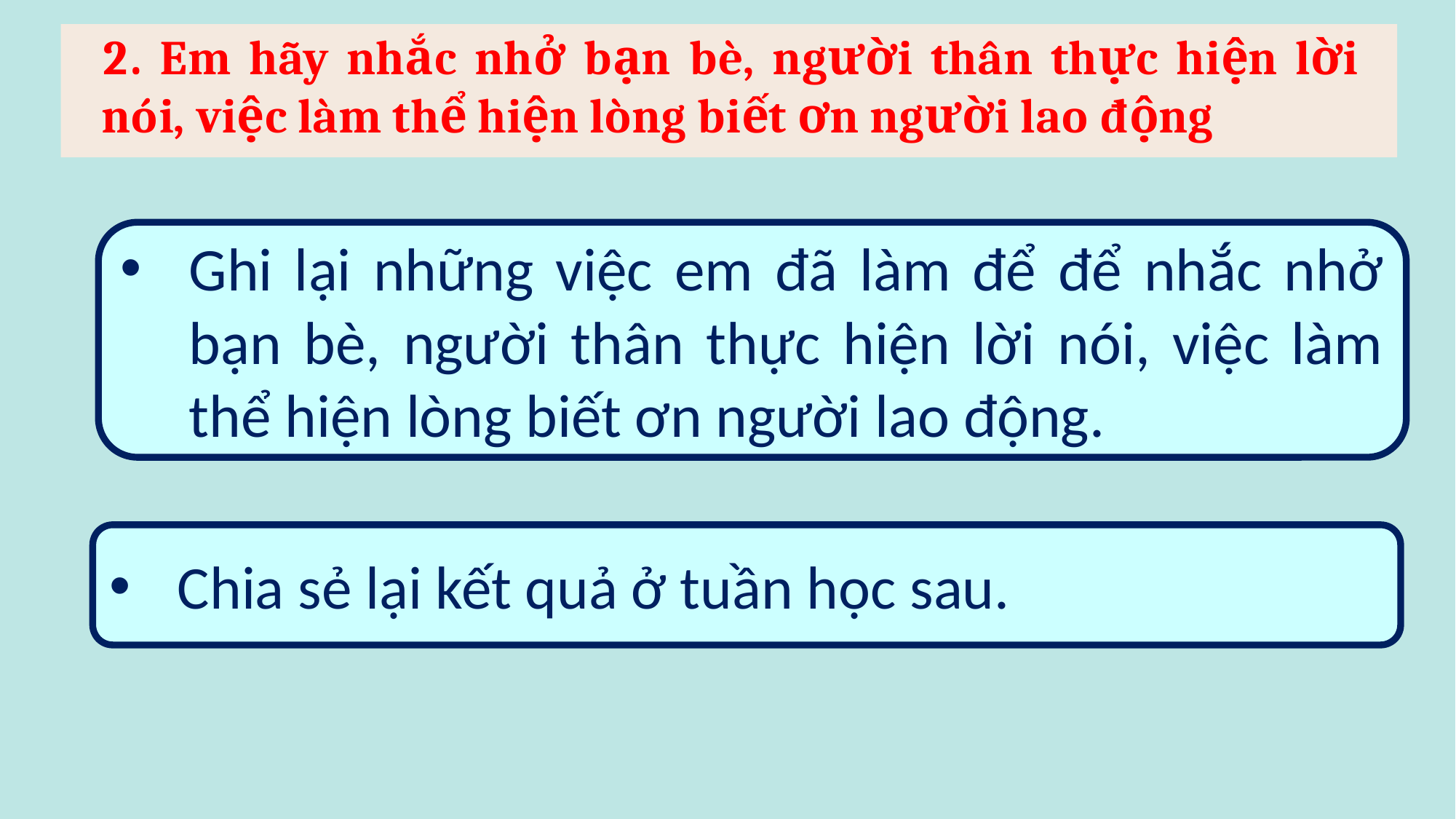

2. Em hãy nhắc nhở bạn bè, người thân thực hiện lời nói, việc làm thể hiện lòng biết ơn người lao động
Ghi lại những việc em đã làm để để nhắc nhở bạn bè, người thân thực hiện lời nói, việc làm thể hiện lòng biết ơn người lao động.
Chia sẻ lại kết quả ở tuần học sau.
8